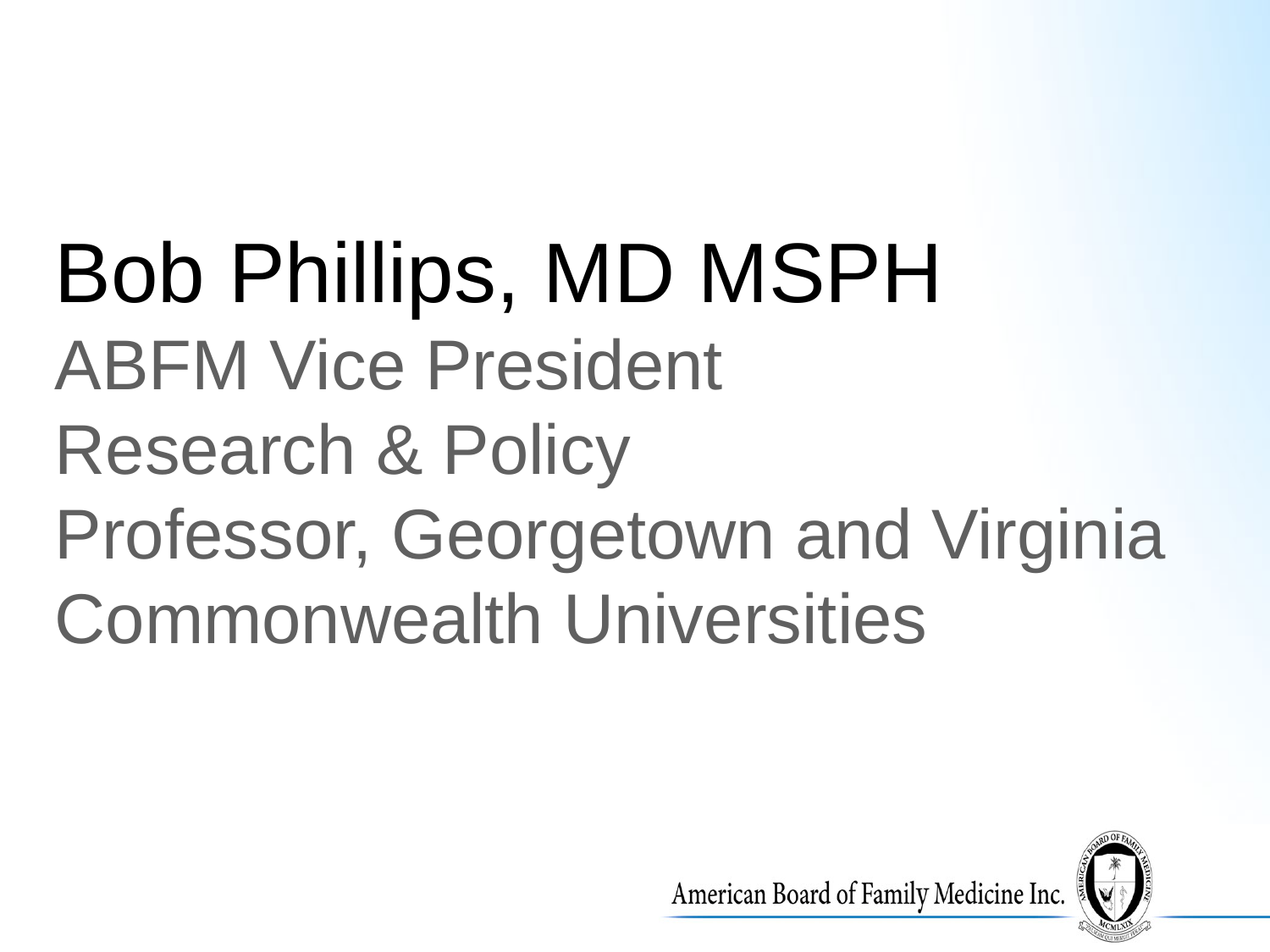

Bob Phillips, MD MSPH
ABFM Vice President
Research & Policy
Professor, Georgetown and Virginia Commonwealth Universities